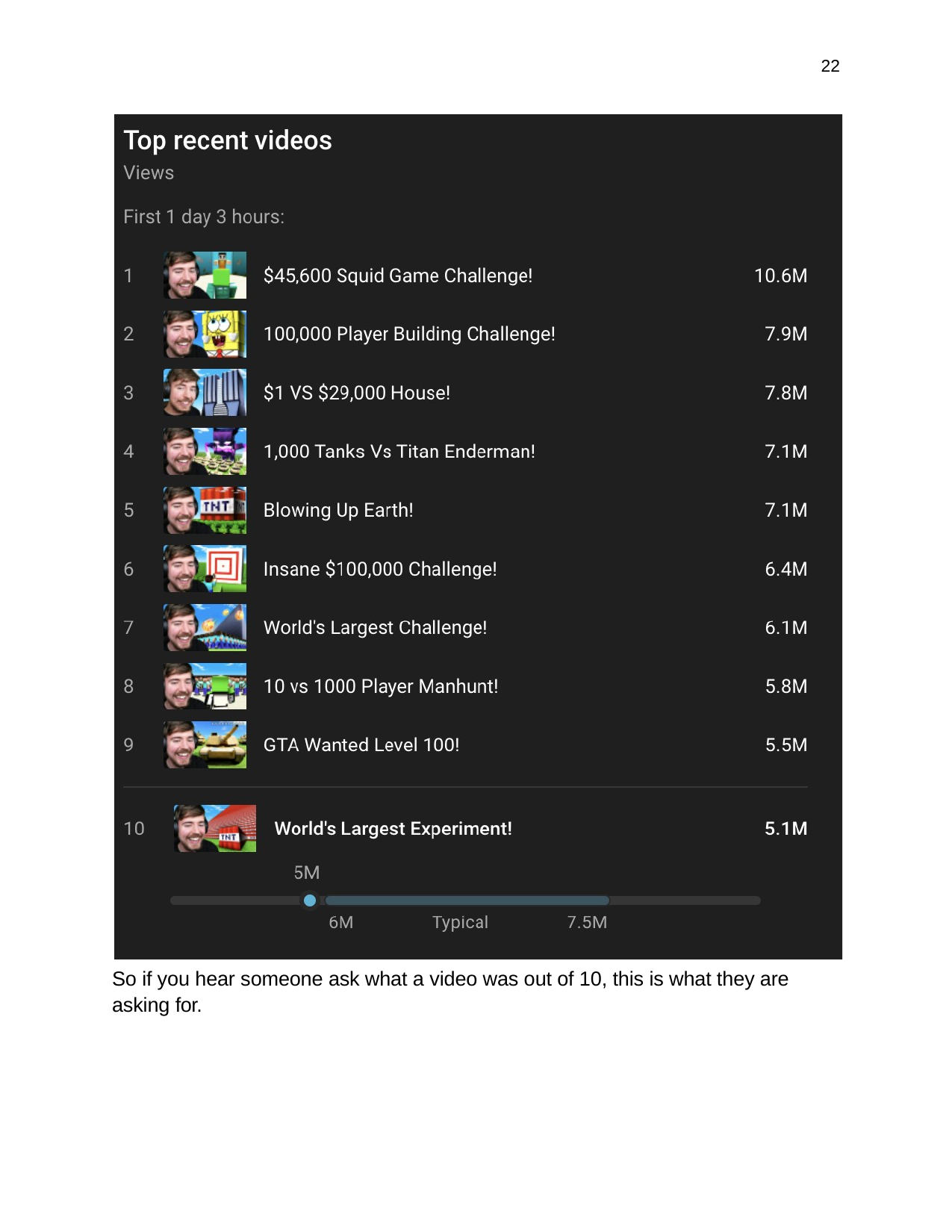

22

So if you hear someone ask what a video was out of 10, this is what they are  asking for.